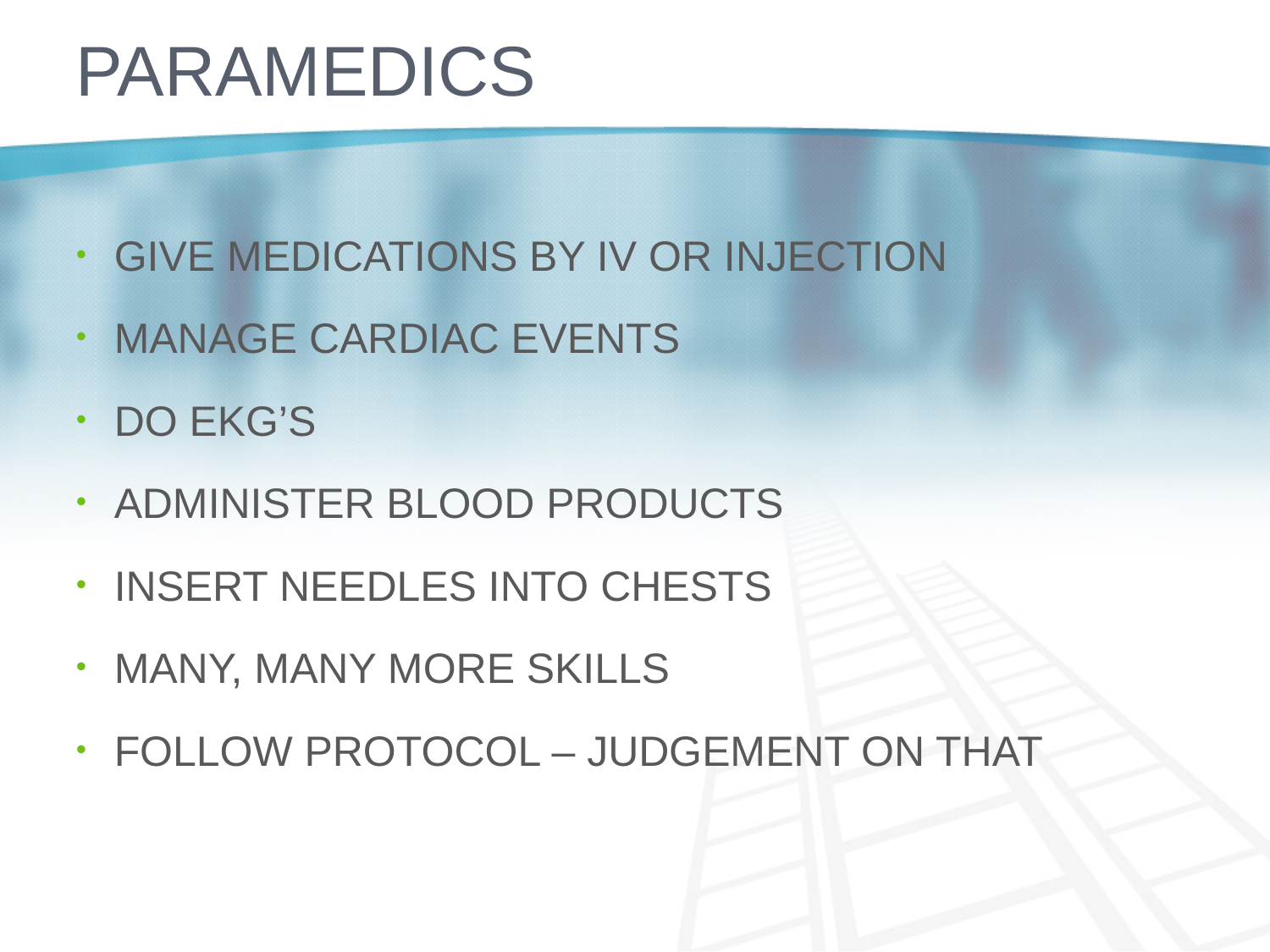

# PARAMEDICS
GIVE MEDICATIONS BY IV OR INJECTION
MANAGE CARDIAC EVENTS
DO EKG’S
ADMINISTER BLOOD PRODUCTS
INSERT NEEDLES INTO CHESTS
MANY, MANY MORE SKILLS
FOLLOW PROTOCOL – JUDGEMENT ON THAT